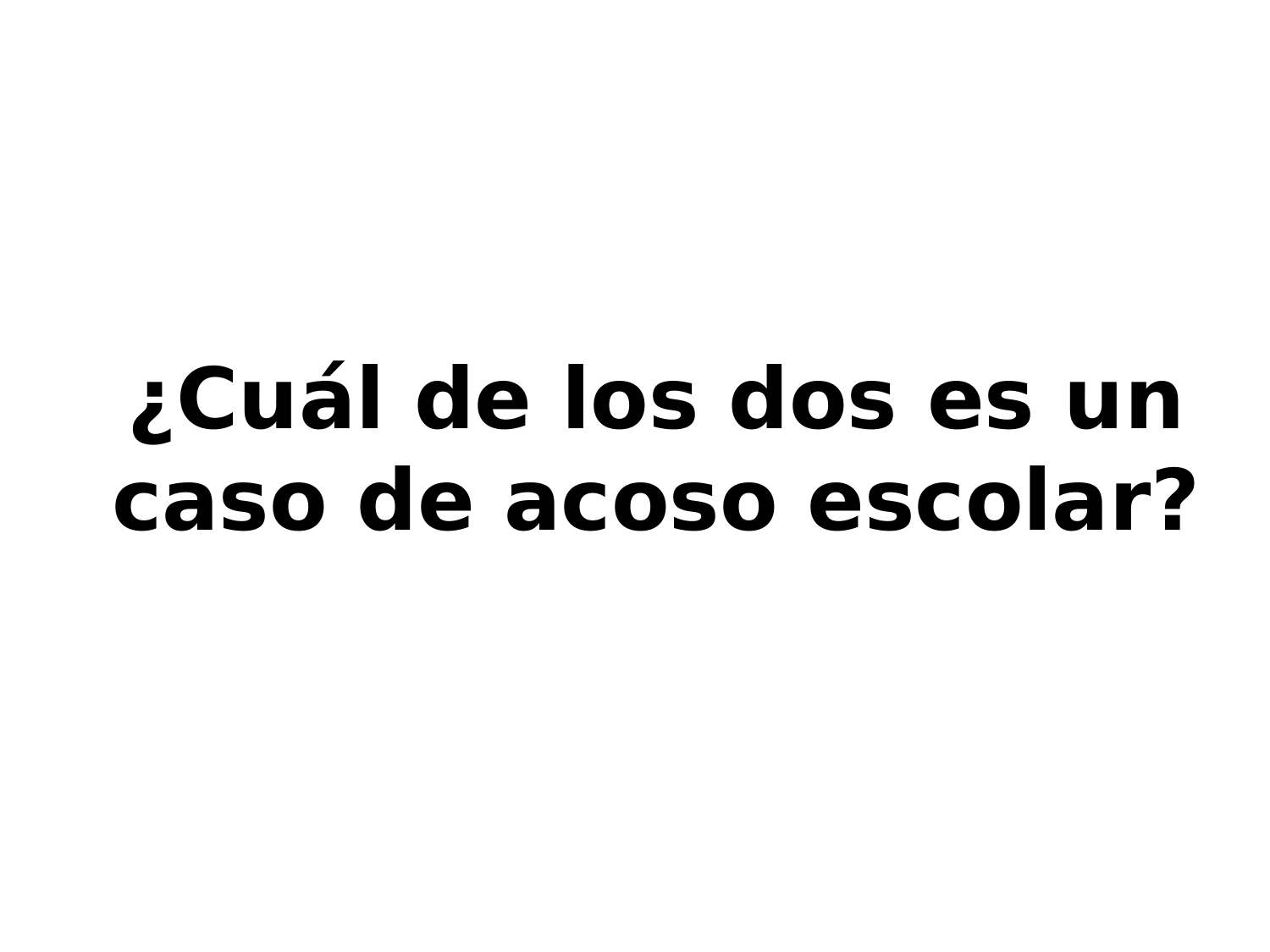

# ¿Cuál de los dos es un caso de acoso escolar?